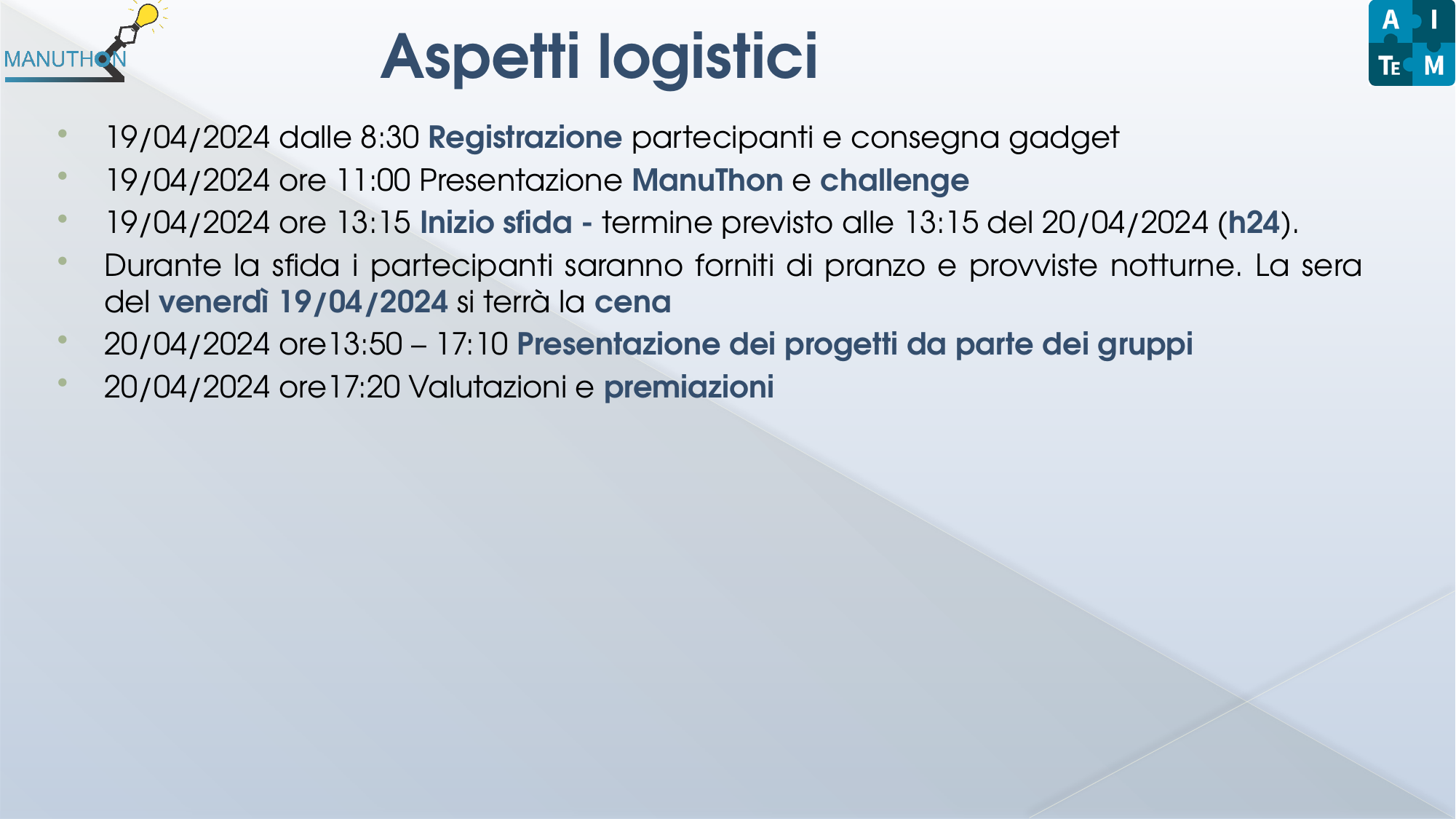

# Aspetti logistici
19/04/2024 dalle 8:30 Registrazione partecipanti e consegna gadget
19/04/2024 ore 11:00 Presentazione ManuThon e challenge
19/04/2024 ore 13:15 Inizio sfida - termine previsto alle 13:15 del 20/04/2024 (h24).
Durante la sfida i partecipanti saranno forniti di pranzo e provviste notturne. La sera del venerdì 19/04/2024 si terrà la cena
20/04/2024 ore13:50 – 17:10 Presentazione dei progetti da parte dei gruppi
20/04/2024 ore17:20 Valutazioni e premiazioni